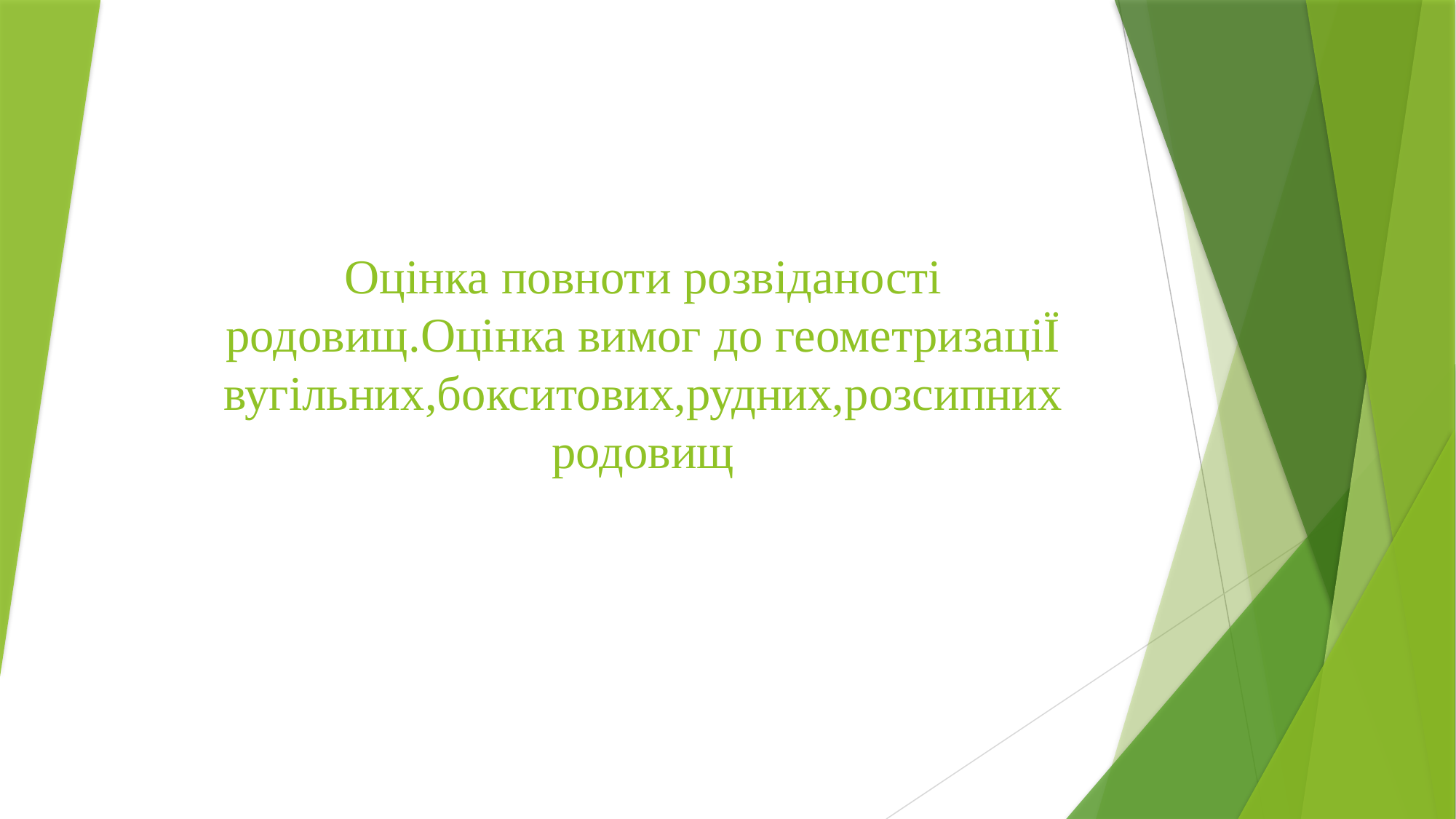

# Оцінка повноти розвіданості родовищ.Оцінка вимог до геометризаціЇ вугільних,бокситових,рудних,розсипних родовищ